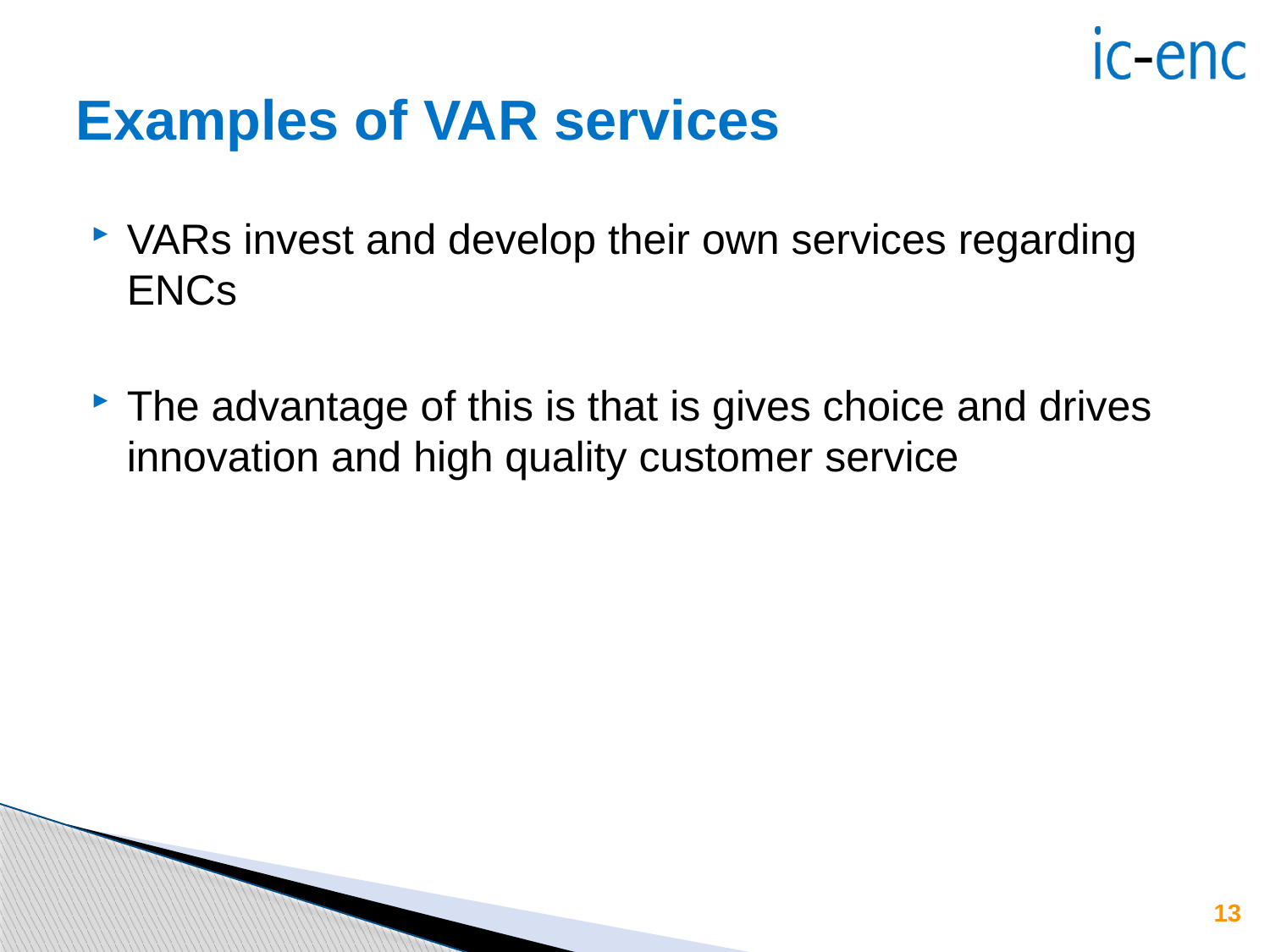

# Examples of VAR services
VARs invest and develop their own services regarding ENCs

The advantage of this is that is gives choice and drives innovation and high quality customer service

13